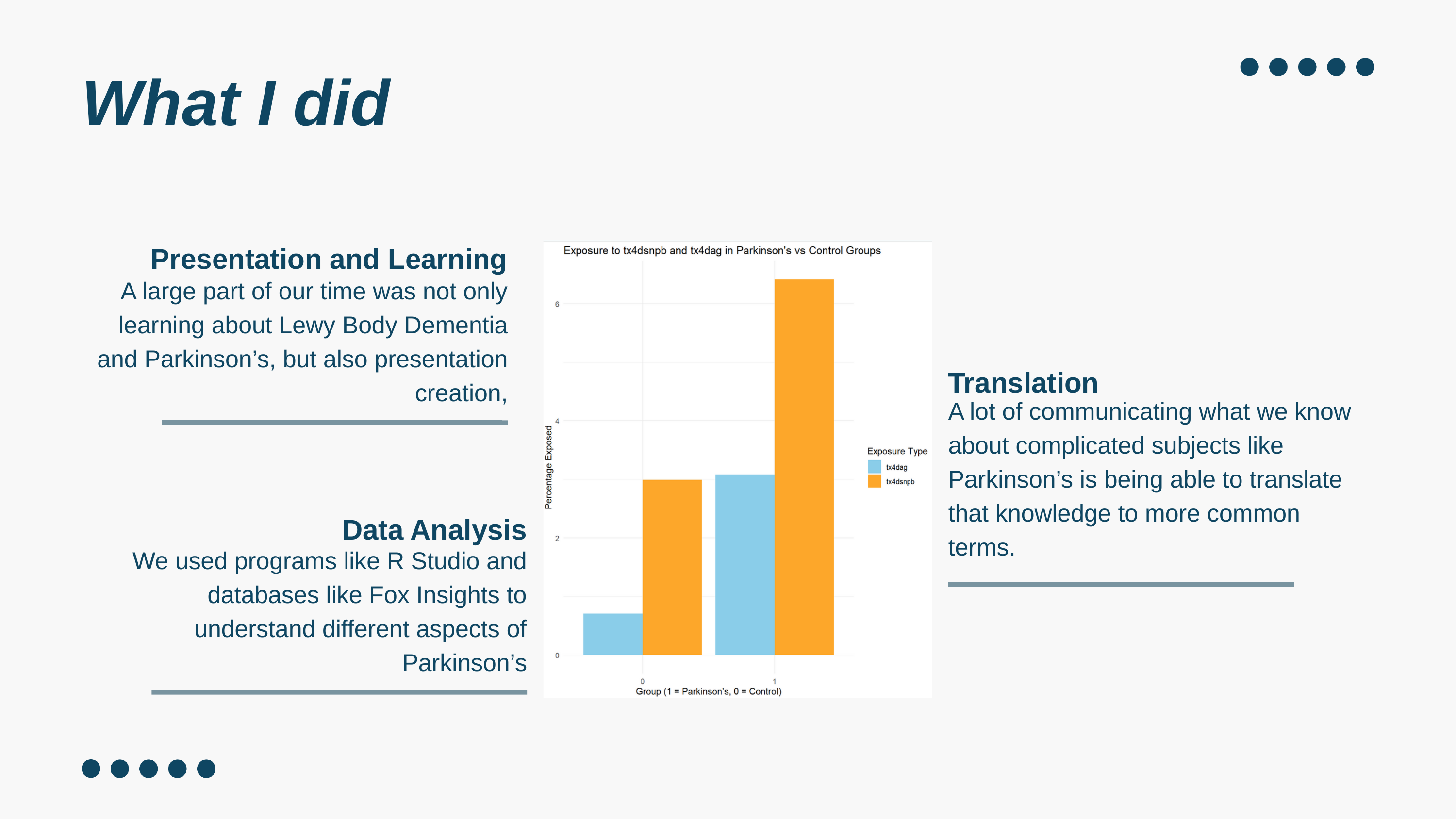

What I did

Presentation and Learning

A large part of our time was not only learning about Lewy Body Dementia and Parkinson’s, but also presentation creation,
Translation
A lot of communicating what we know about complicated subjects like Parkinson’s is being able to translate that knowledge to more common terms.

Data Analysis
We used programs like R Studio and databases like Fox Insights to understand different aspects of Parkinson’s